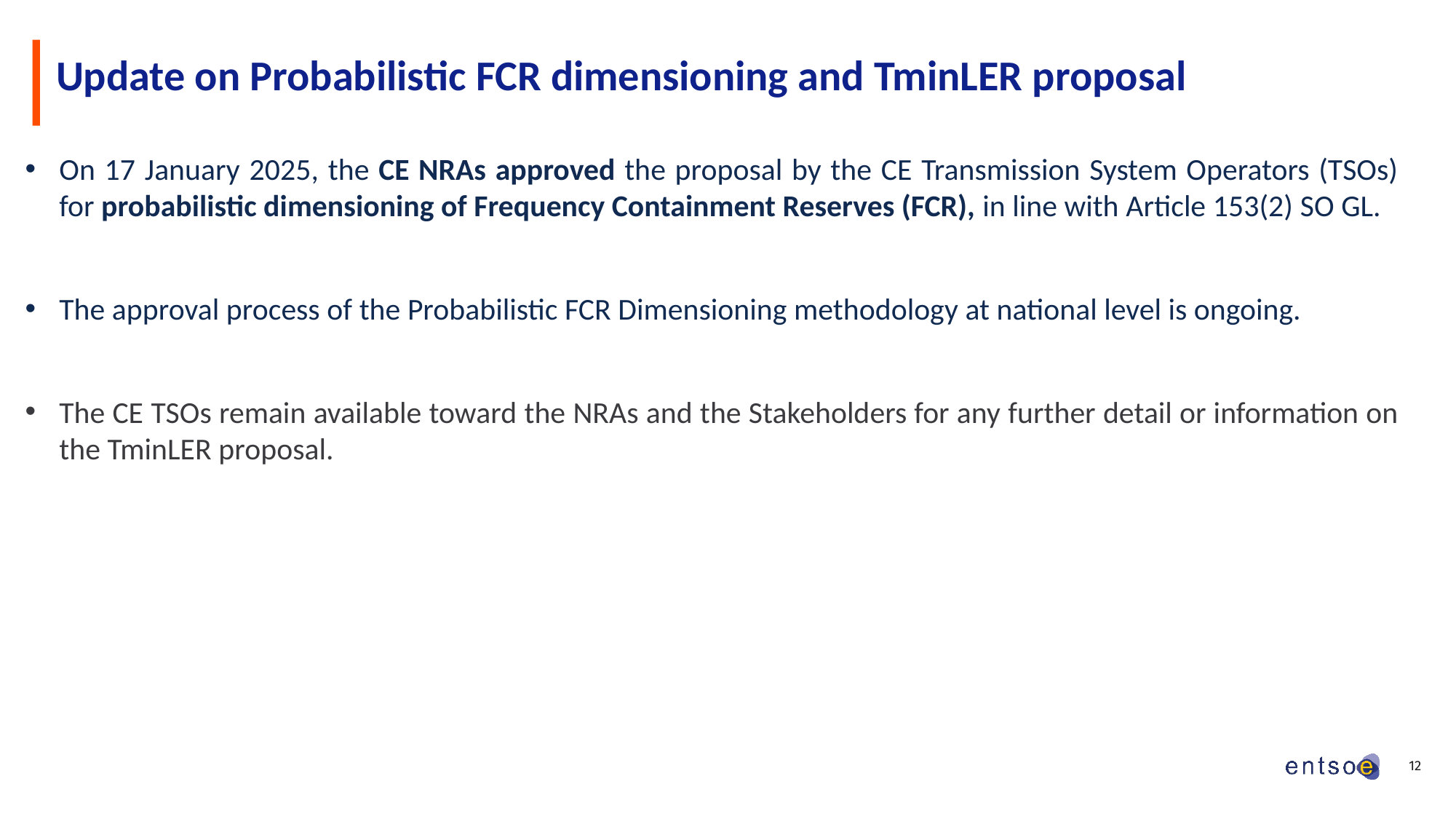

Update on Probabilistic FCR dimensioning and TminLER proposal
On 17 January 2025, the CE NRAs approved the proposal by the CE Transmission System Operators (TSOs) for probabilistic dimensioning of Frequency Containment Reserves (FCR), in line with Article 153(2) SO GL.

The approval process of the Probabilistic FCR Dimensioning methodology at national level is ongoing.

The CE TSOs remain available toward the NRAs and the Stakeholders for any further detail or information on the TminLER proposal.